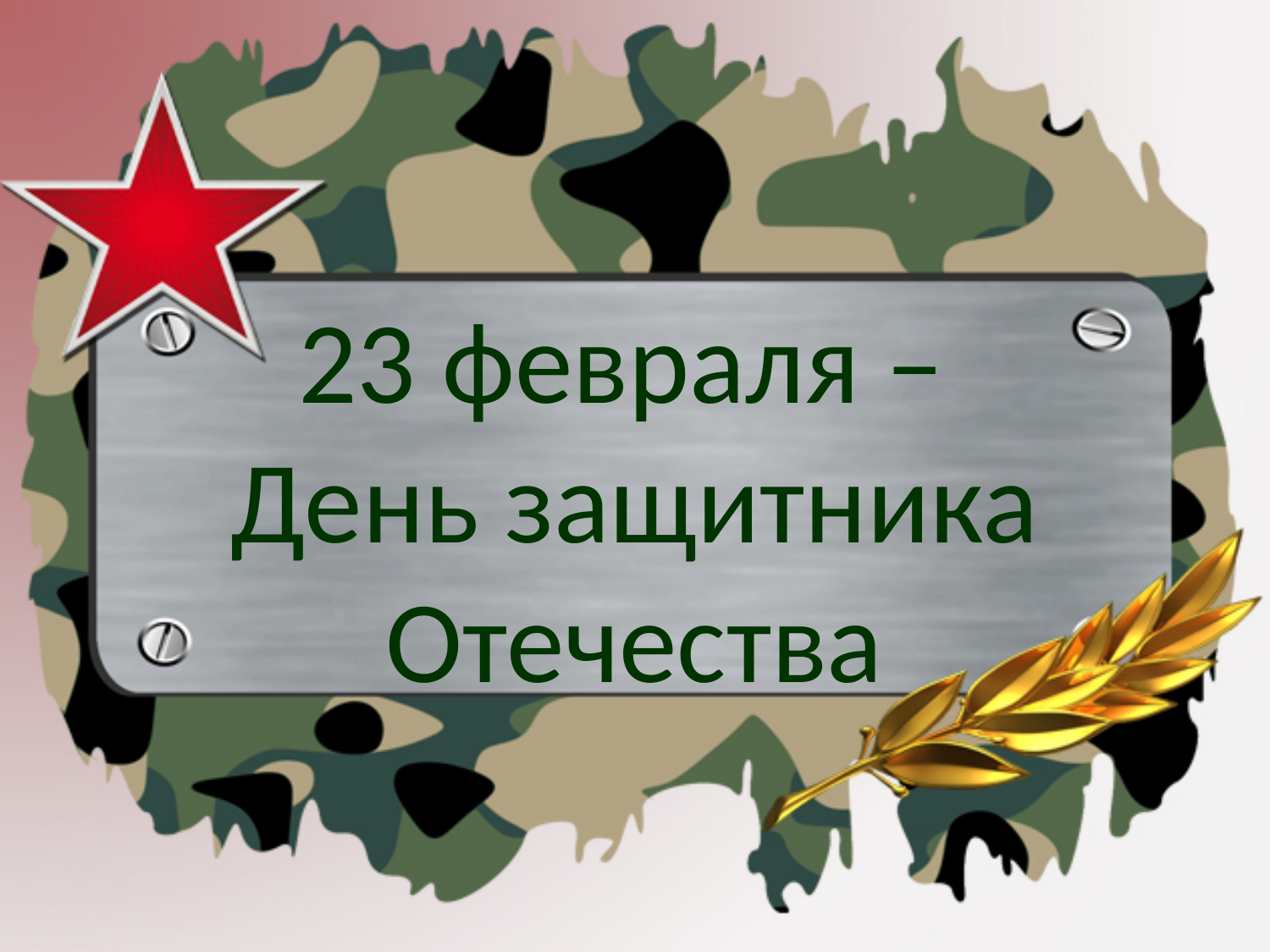

# 23 февраля – День защитника Отечества